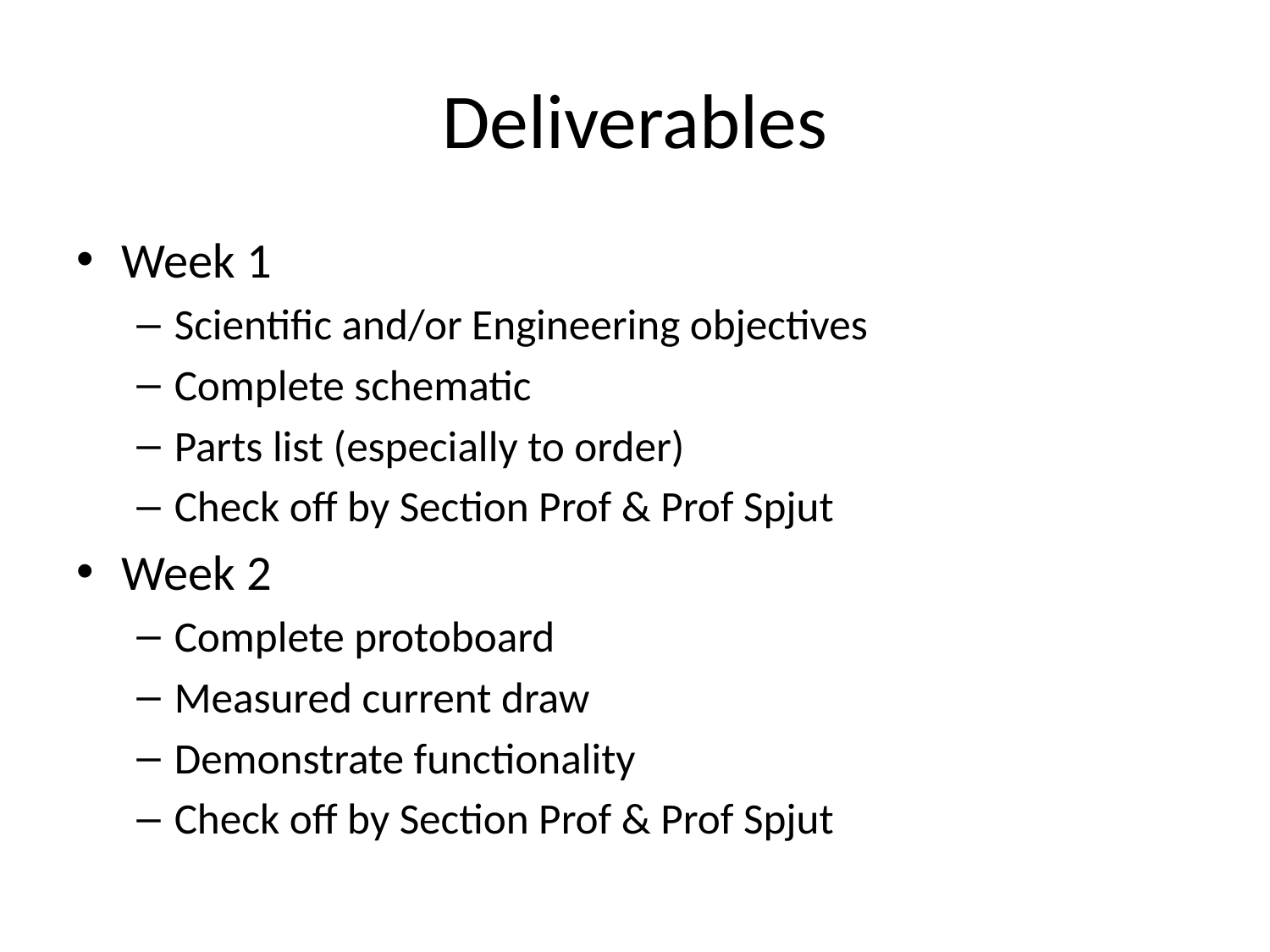

# Deliverables
Week 1
Scientific and/or Engineering objectives
Complete schematic
Parts list (especially to order)
Check off by Section Prof & Prof Spjut
Week 2
Complete protoboard
Measured current draw
Demonstrate functionality
Check off by Section Prof & Prof Spjut